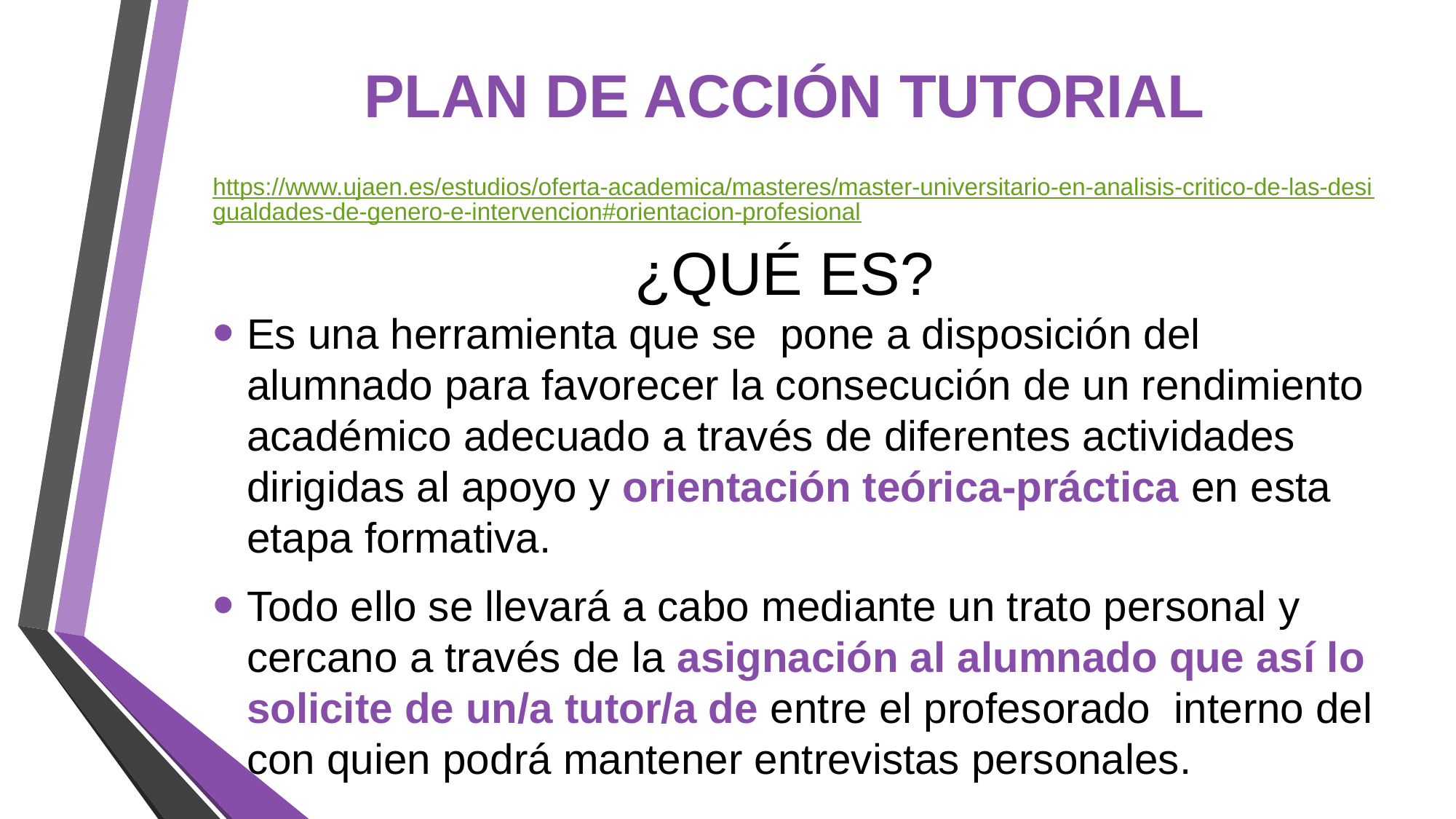

PLAN DE ACCIÓN TUTORIAL
# ¿QUÉ ES?
https://www.ujaen.es/estudios/oferta-academica/masteres/master-universitario-en-analisis-critico-de-las-desigualdades-de-genero-e-intervencion#orientacion-profesional

Es una herramienta que se  pone a disposición del alumnado para favorecer la consecución de un rendimiento académico adecuado a través de diferentes actividades dirigidas al apoyo y orientación teórica-práctica en esta etapa formativa.
Todo ello se llevará a cabo mediante un trato personal y cercano a través de la asignación al alumnado que así lo solicite de un/a tutor/a de entre el profesorado  interno del con quien podrá mantener entrevistas personales.